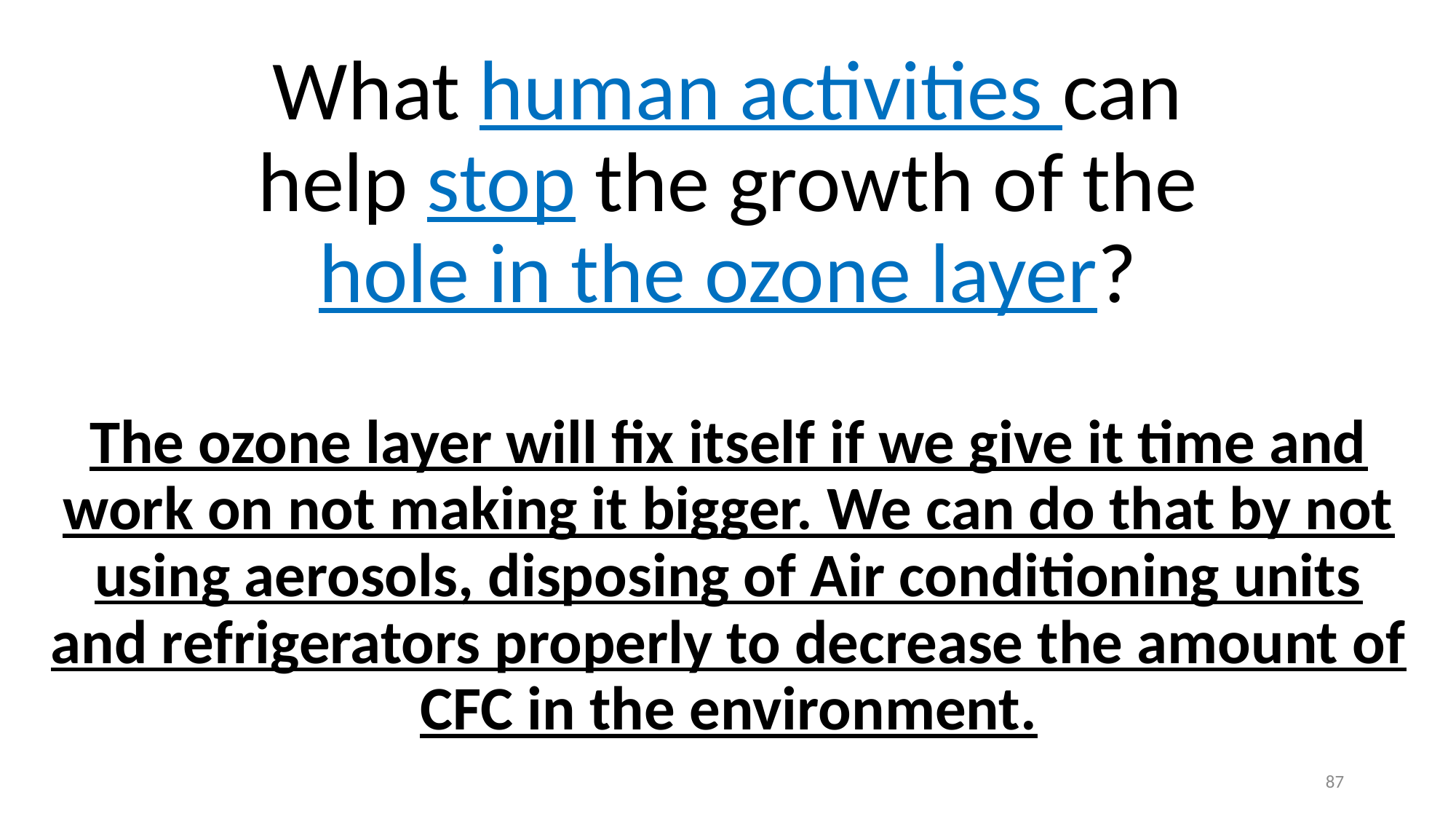

# What human activities can help stop the growth of the hole in the ozone layer?
The ozone layer will fix itself if we give it time and work on not making it bigger. We can do that by not using aerosols, disposing of Air conditioning units and refrigerators properly to decrease the amount of CFC in the environment.
87